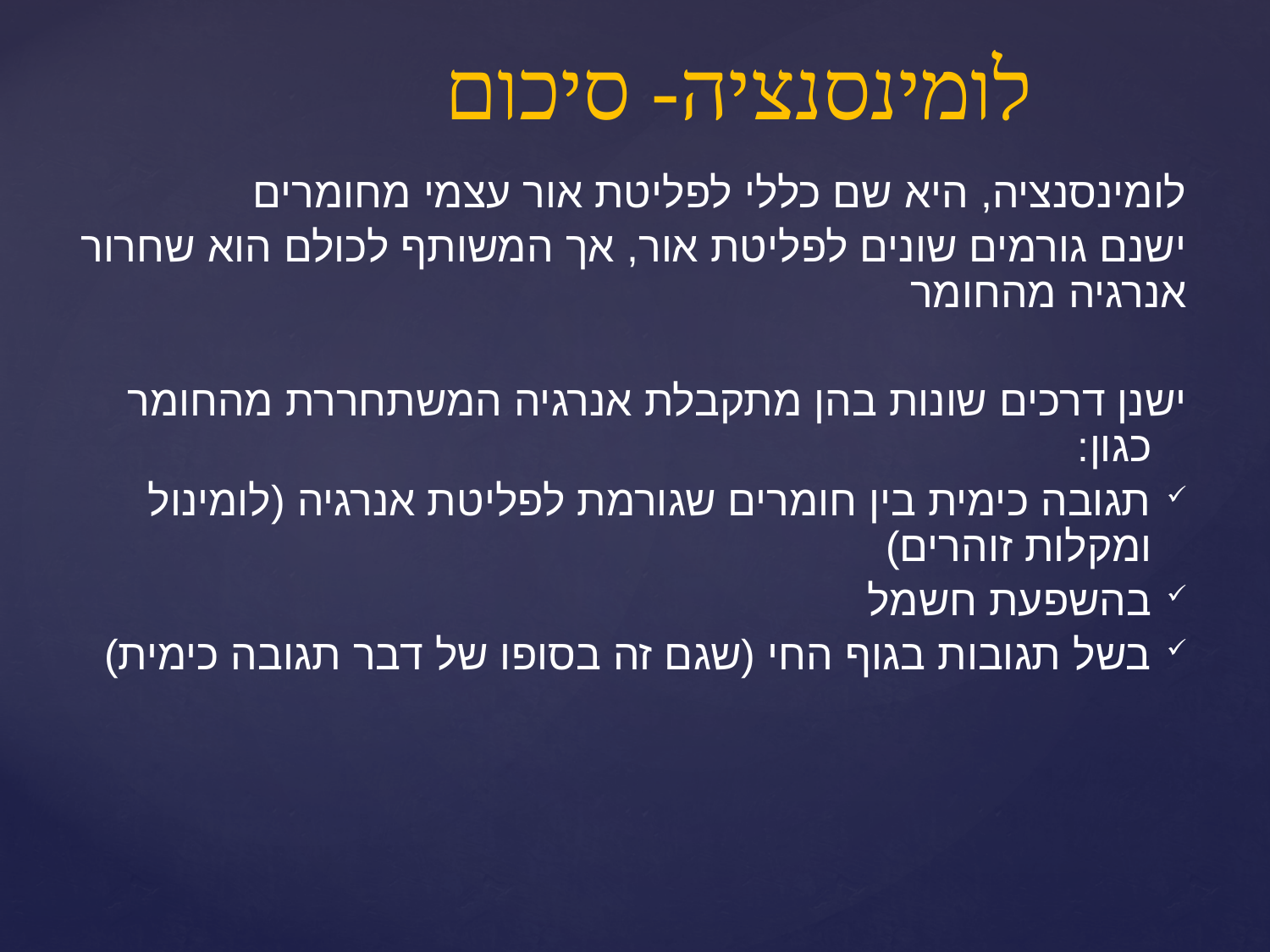

# לומינסנציה- סיכום
לומינסנציה, היא שם כללי לפליטת אור עצמי מחומרים
ישנם גורמים שונים לפליטת אור, אך המשותף לכולם הוא שחרור אנרגיה מהחומר

ישנן דרכים שונות בהן מתקבלת אנרגיה המשתחררת מהחומר כגון:
תגובה כימית בין חומרים שגורמת לפליטת אנרגיה (לומינול ומקלות זוהרים)
בהשפעת חשמל
בשל תגובות בגוף החי (שגם זה בסופו של דבר תגובה כימית)